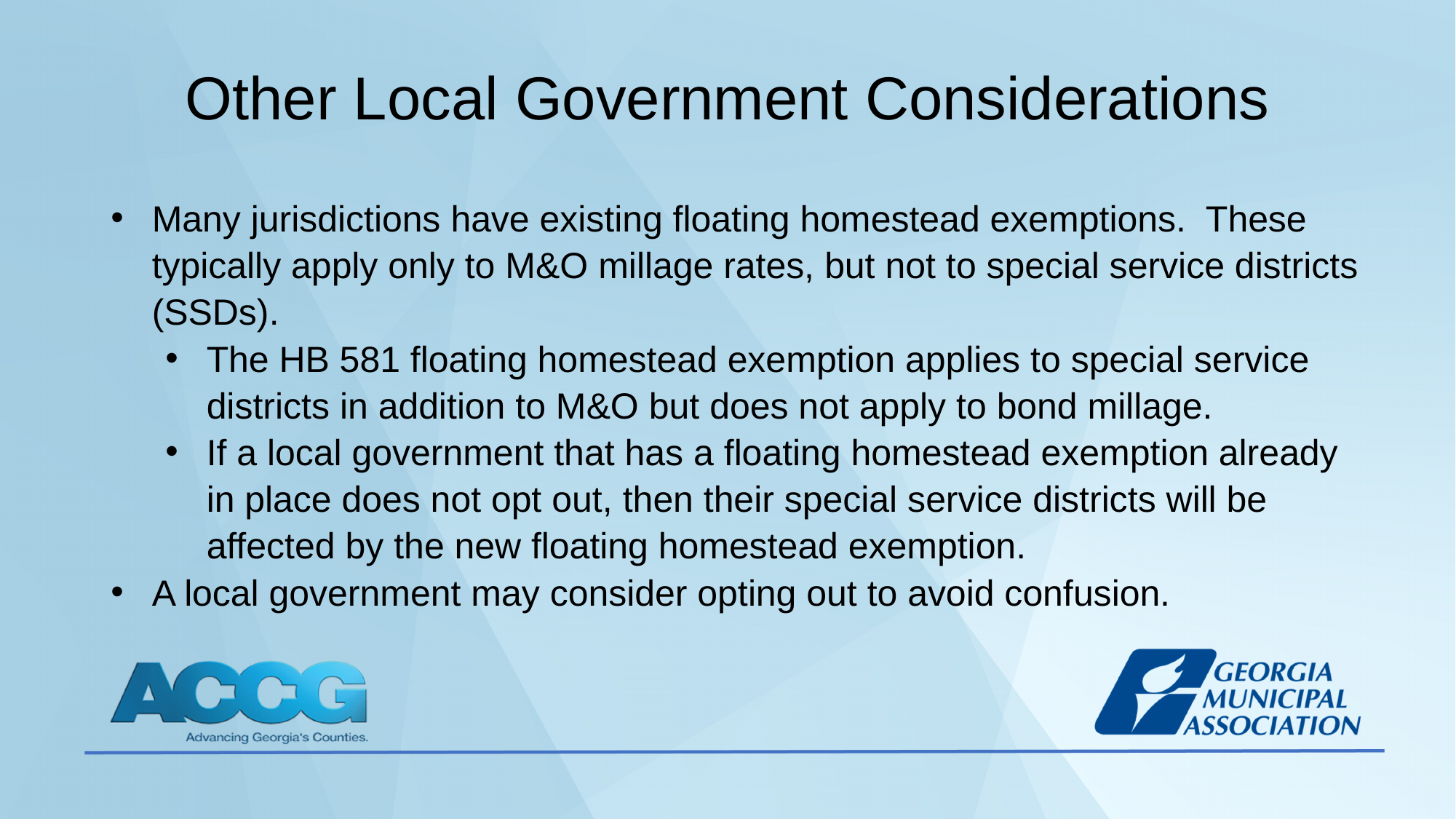

# Other Local Government Considerations
Many jurisdictions have existing floating homestead exemptions.  These typically apply only to M&O millage rates, but not to special service districts (SSDs).
The HB 581 floating homestead exemption applies to special service districts in addition to M&O but does not apply to bond millage.
If a local government that has a floating homestead exemption already in place does not opt out, then their special service districts will be affected by the new floating homestead exemption.
A local government may consider opting out to avoid confusion.